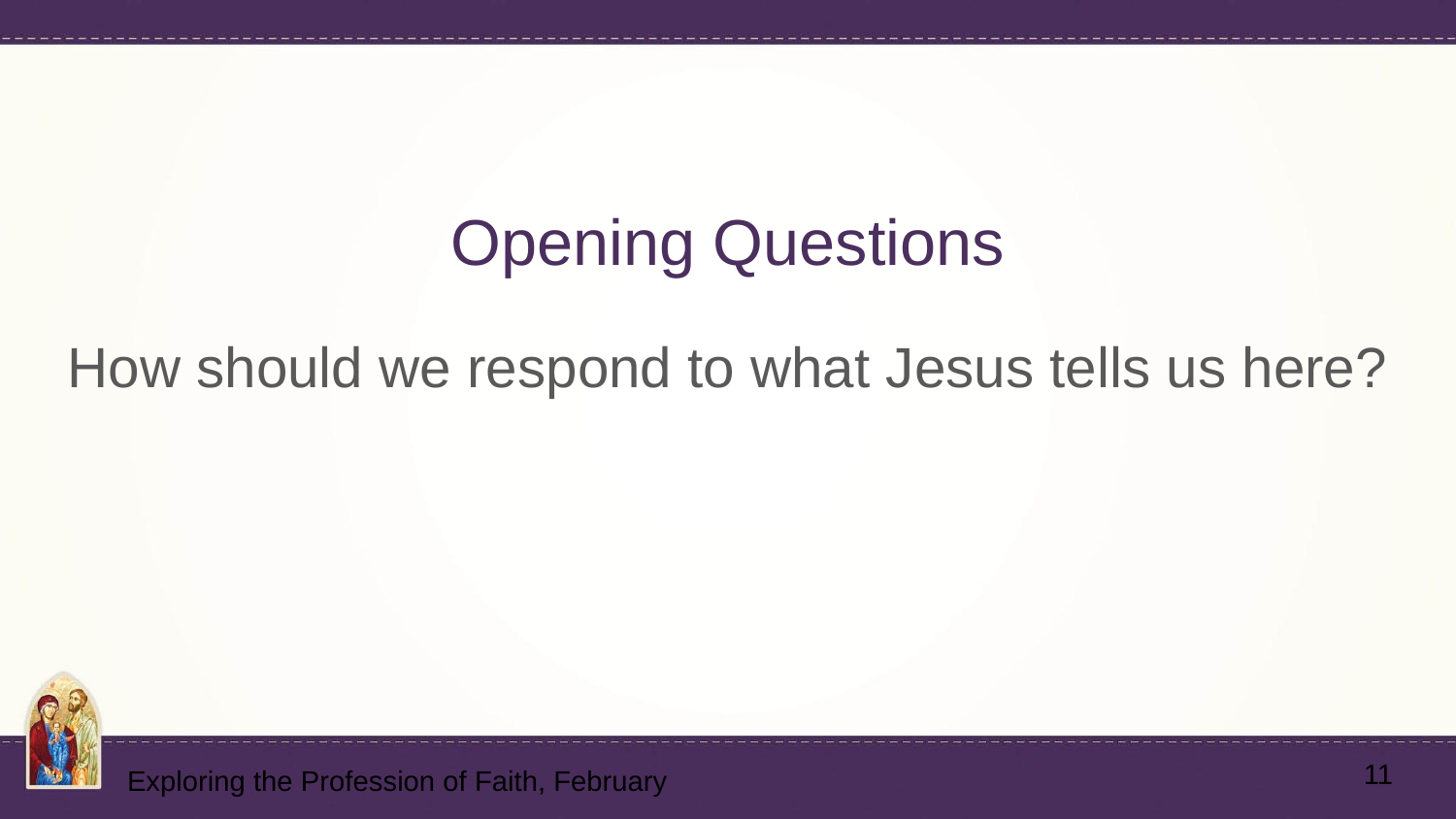

# Opening Questions
How should we respond to what Jesus tells us here?
11
Exploring the Profession of Faith, February